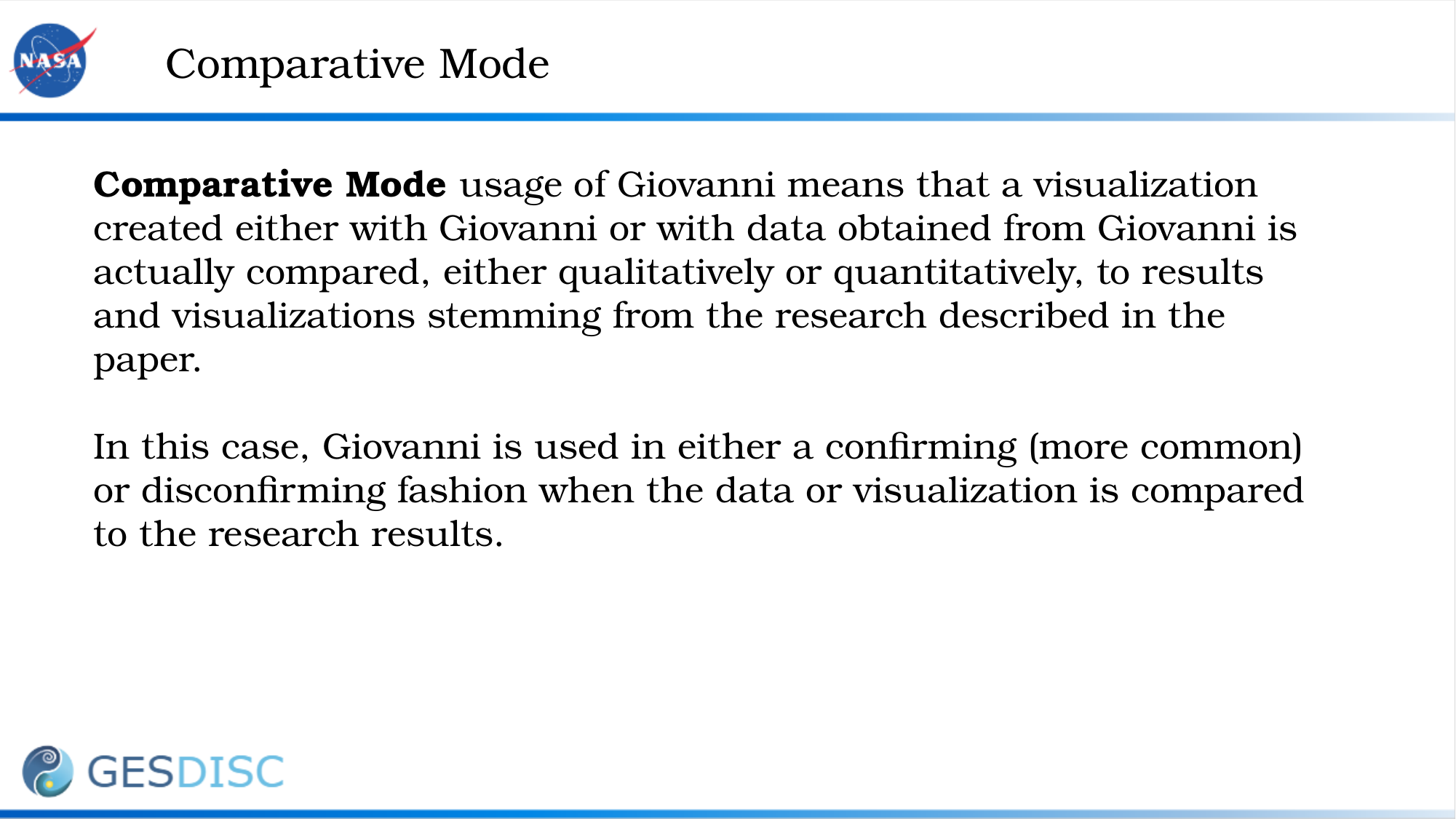

Comparative Mode
Comparative Mode usage of Giovanni means that a visualization created either with Giovanni or with data obtained from Giovanni is actually compared, either qualitatively or quantitatively, to results and visualizations stemming from the research described in the paper.

In this case, Giovanni is used in either a confirming (more common) or disconfirming fashion when the data or visualization is compared to the research results.